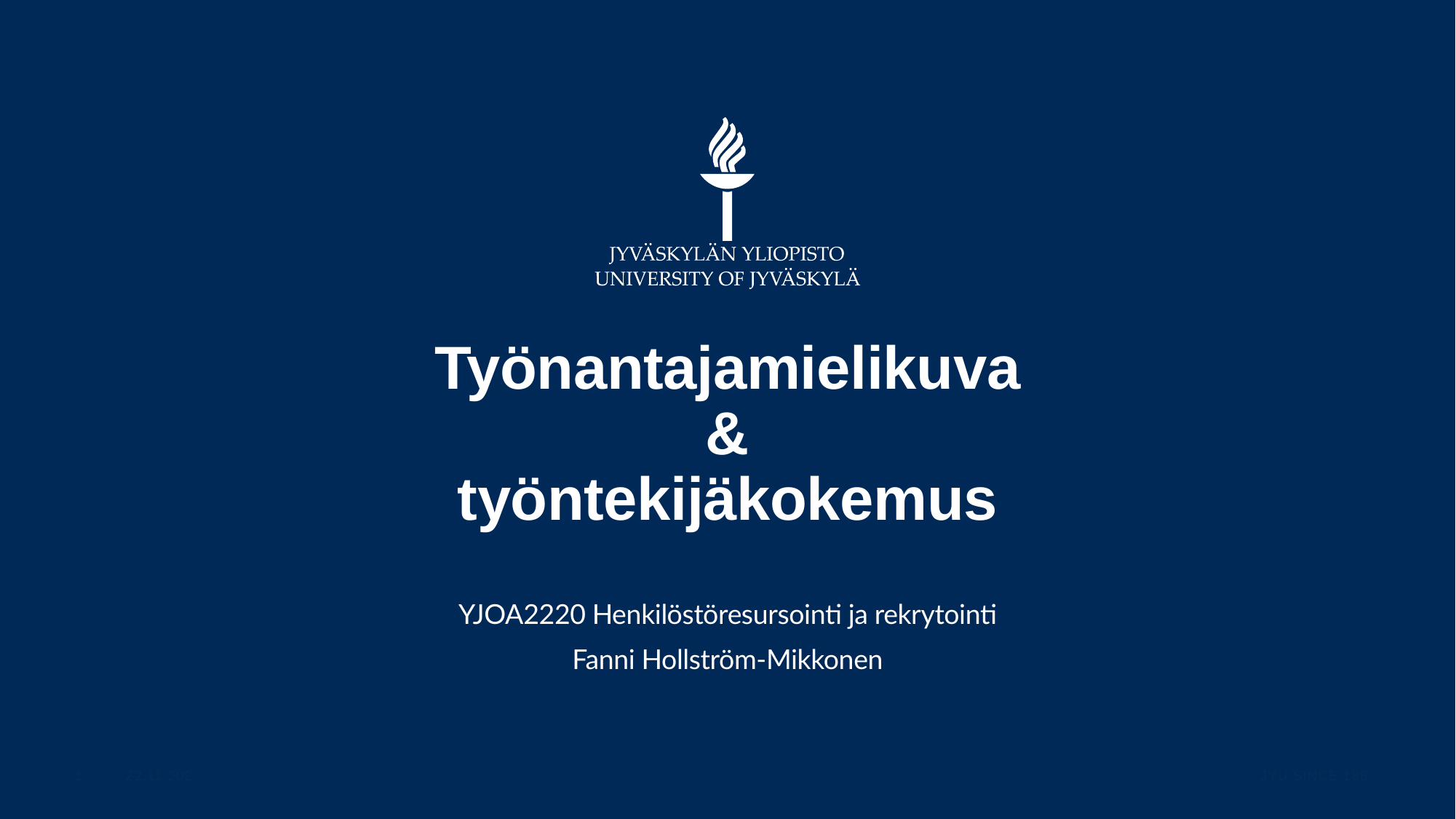

# Työnantajamielikuva & työntekijäkokemus
YJOA2220 Henkilöstöresursointi ja rekrytointi
Fanni Hollström-Mikkonen
22.11.2024
JYU Since 1863.
1